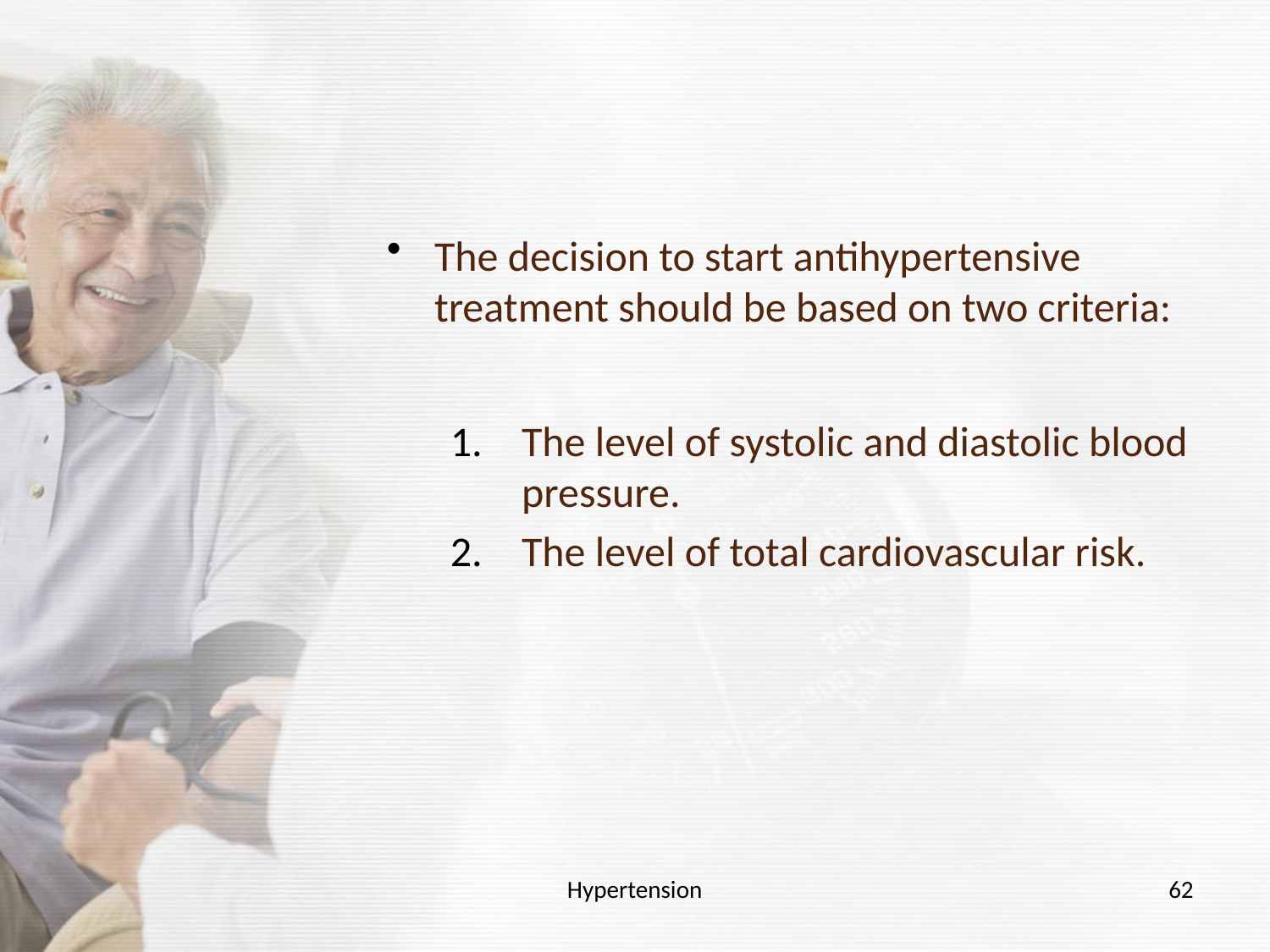

#
The decision to start antihypertensive treatment should be based on two criteria:

The level of systolic and diastolic blood pressure.
The level of total cardiovascular risk.
Hypertension
62